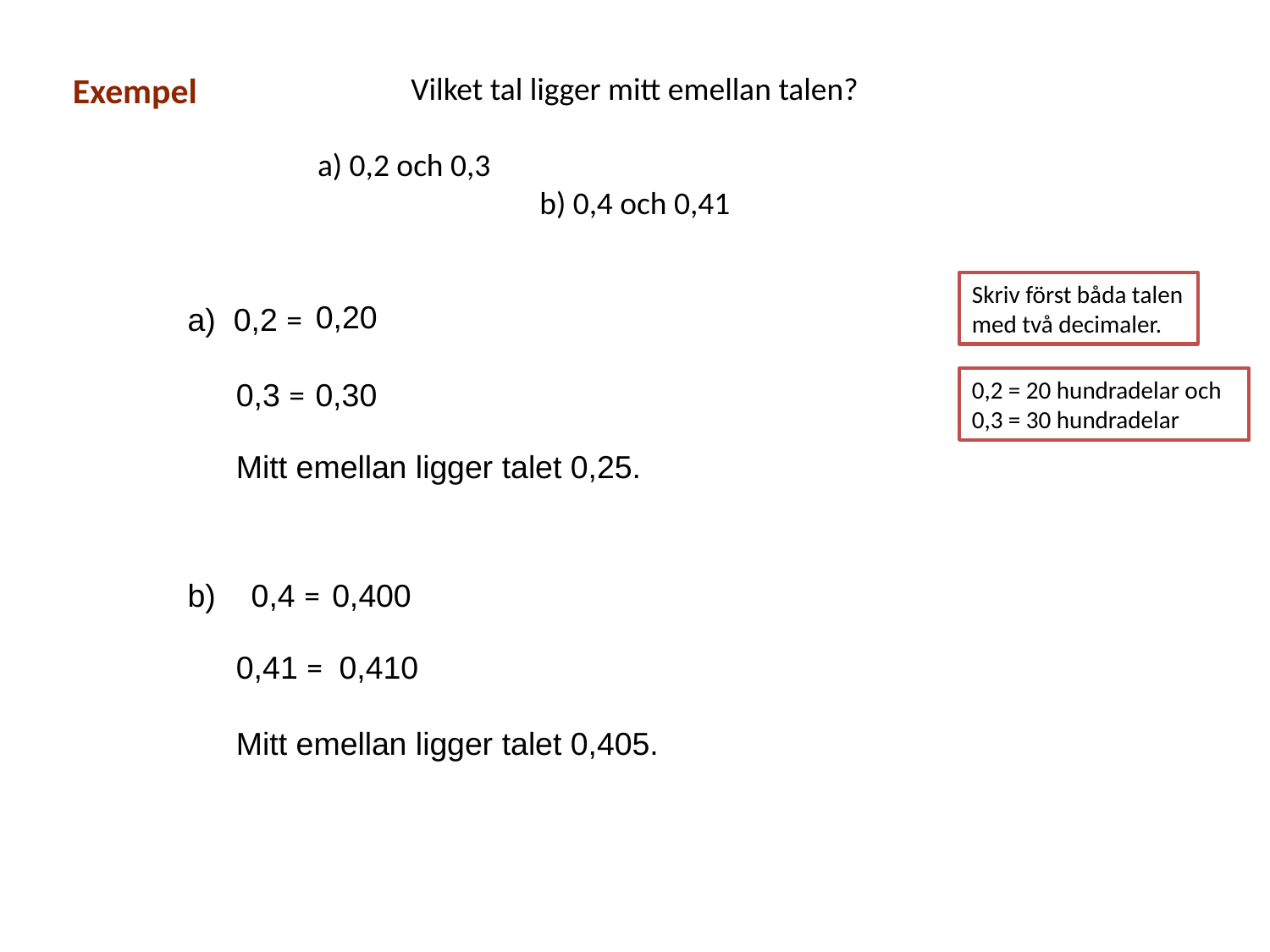

Exempel
Vilket tal ligger mitt emellan talen?

a) 0,2 och 0,3 				b) 0,4 och 0,41
Skriv först båda talen med två decimaler.
0,20
a)  0,2 =
0,3 =
0,30
0,2 = 20 hundradelar och
0,3 = 30 hundradelar
Mitt emellan ligger talet 0,25.
b)    0,4 =
0,400
0,41 =
0,410
Mitt emellan ligger talet 0,405.